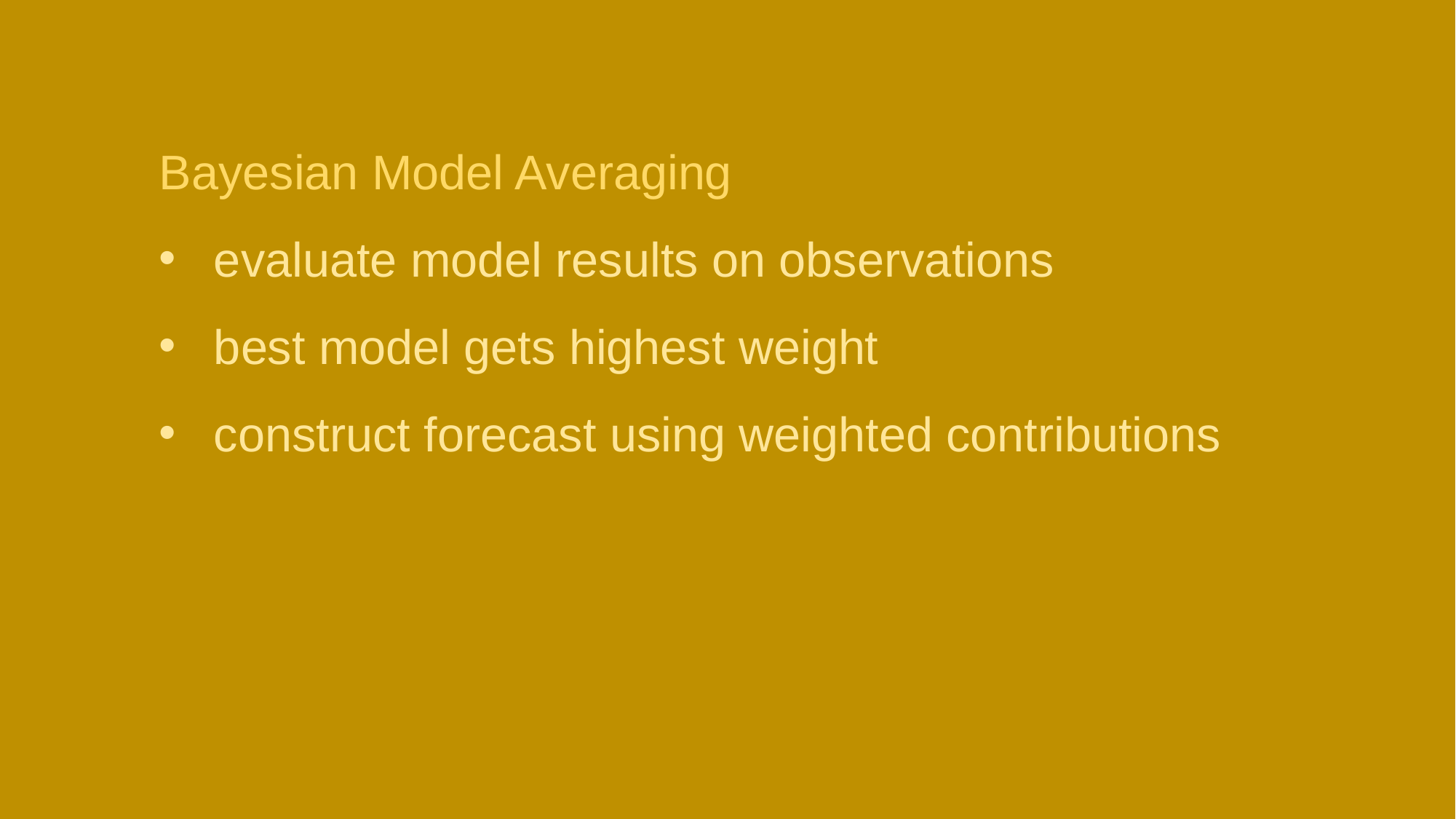

Bayesian Model Averaging
evaluate model results on observations
best model gets highest weight
construct forecast using weighted contributions